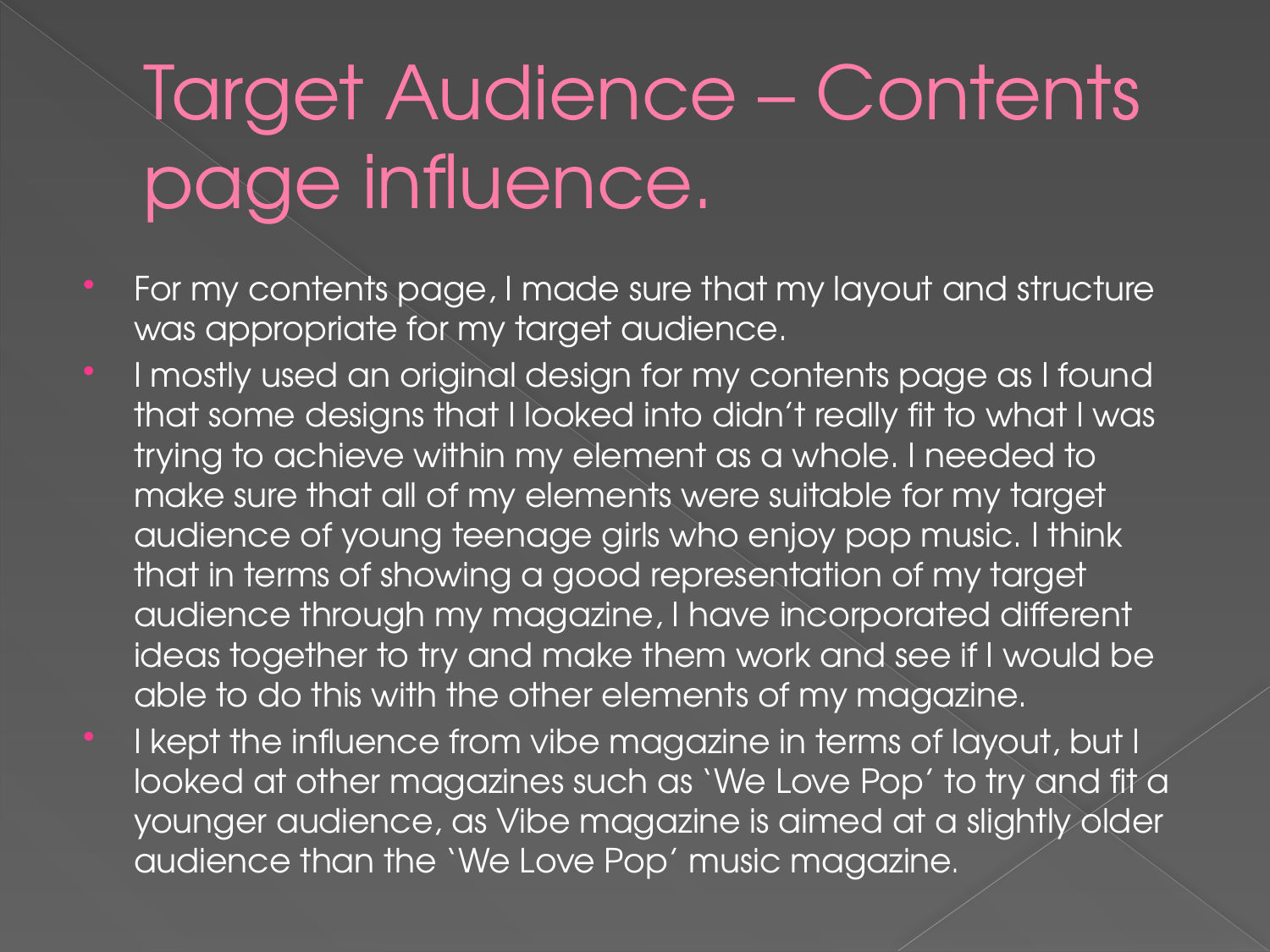

# Target Audience – Contents page influence.
For my contents page, I made sure that my layout and structure was appropriate for my target audience.
I mostly used an original design for my contents page as I found that some designs that I looked into didn’t really fit to what I was trying to achieve within my element as a whole. I needed to make sure that all of my elements were suitable for my target audience of young teenage girls who enjoy pop music. I think that in terms of showing a good representation of my target audience through my magazine, I have incorporated different ideas together to try and make them work and see if I would be able to do this with the other elements of my magazine.
I kept the influence from vibe magazine in terms of layout, but I looked at other magazines such as ‘We Love Pop’ to try and fit a younger audience, as Vibe magazine is aimed at a slightly older audience than the ‘We Love Pop’ music magazine.